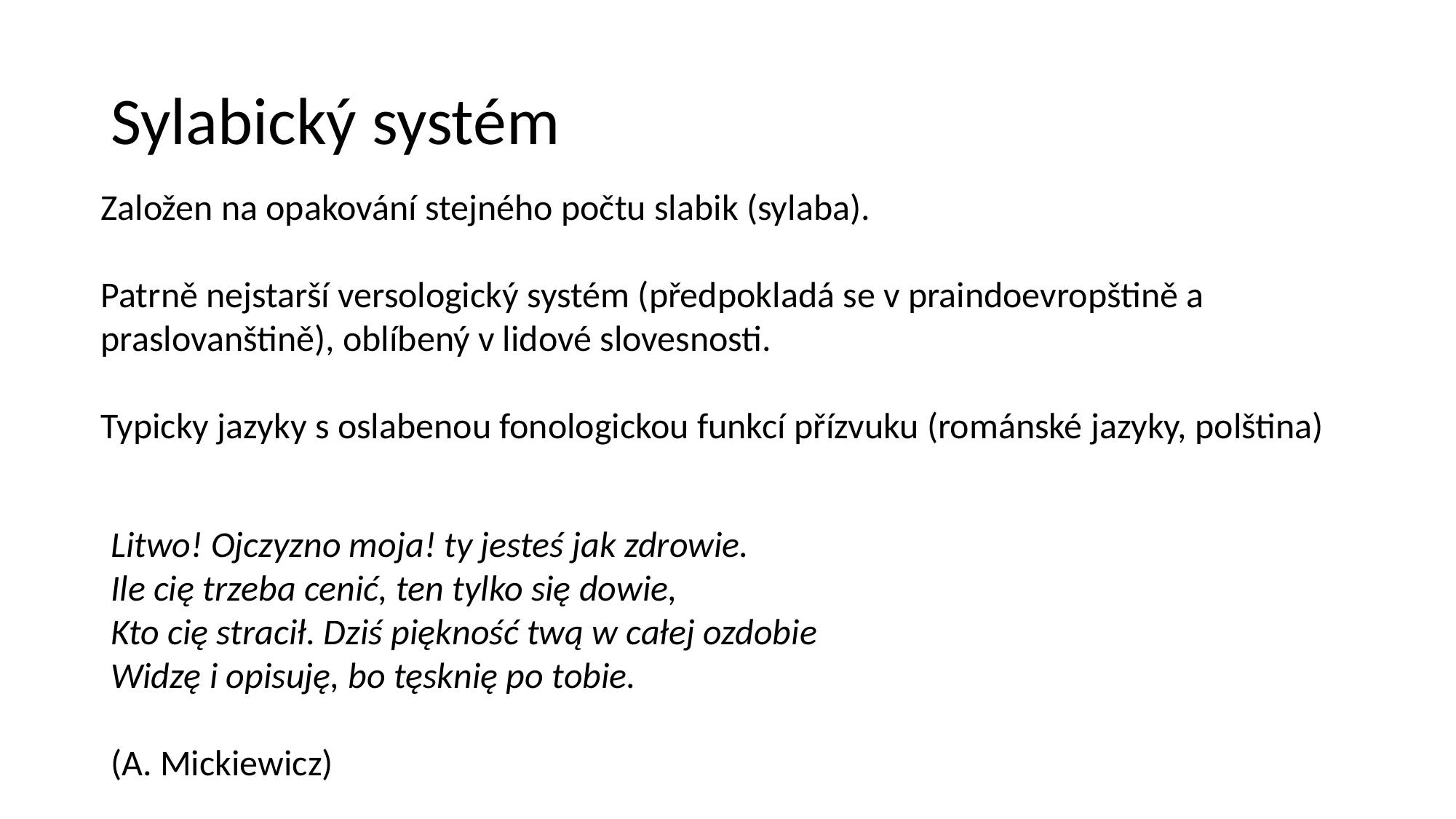

Sylabický systém
Založen na opakování stejného počtu slabik (sylaba).

Patrně nejstarší versologický systém (předpokladá se v praindoevropštině a praslovanštině), oblíbený v lidové slovesnosti.

Typicky jazyky s oslabenou fonologickou funkcí přízvuku (románské jazyky, polština)
Litwo! Ojczyzno moja! ty jesteś jak zdrowie.
Ile cię trzeba cenić, ten tylko się dowie,
Kto cię stracił. Dziś piękność twą w całej ozdobie
Widzę i opisuję, bo tęsknię po tobie.

(A. Mickiewicz)